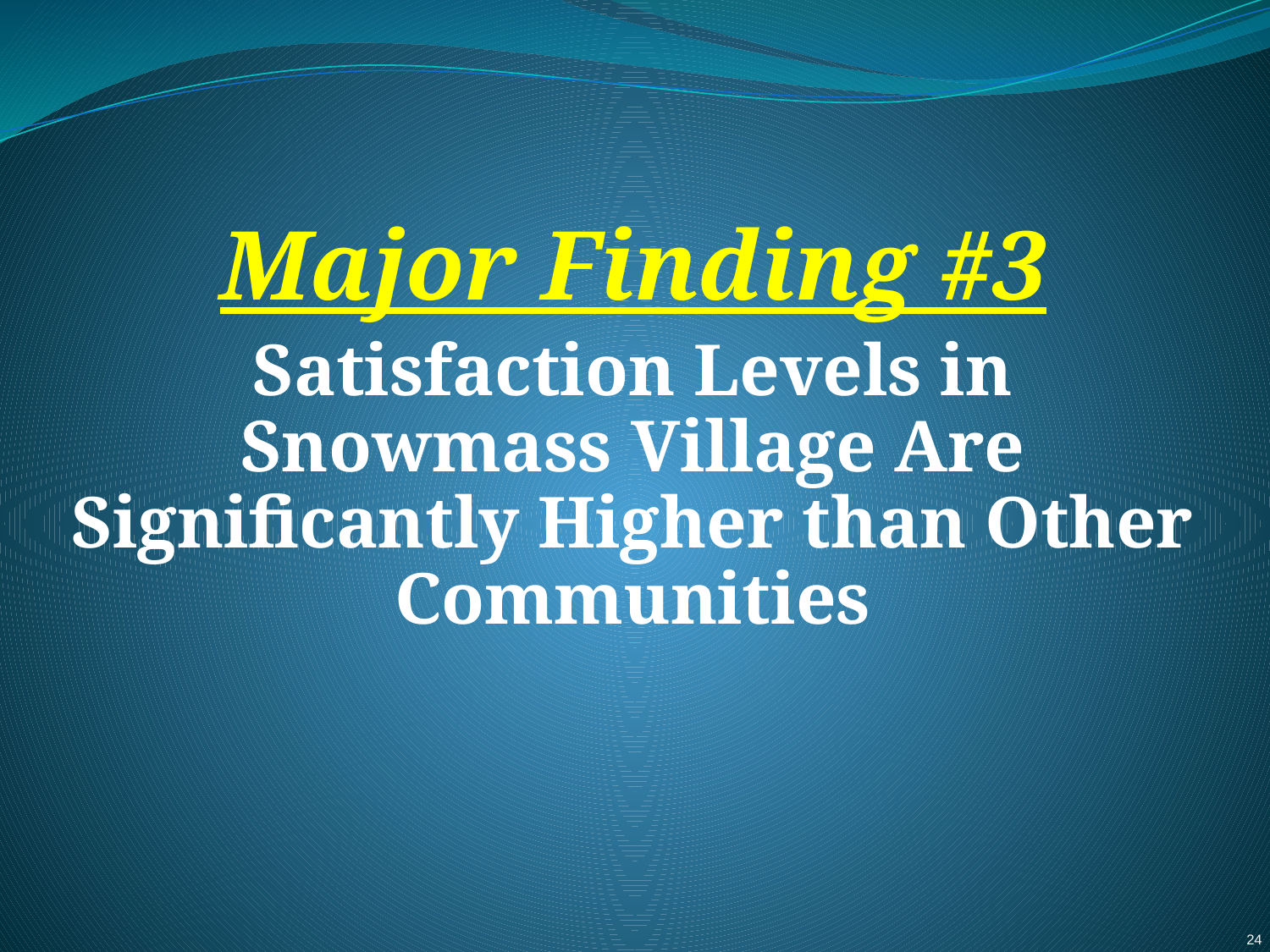

Major Finding #3
Satisfaction Levels in Snowmass Village Are Significantly Higher than Other Communities
24